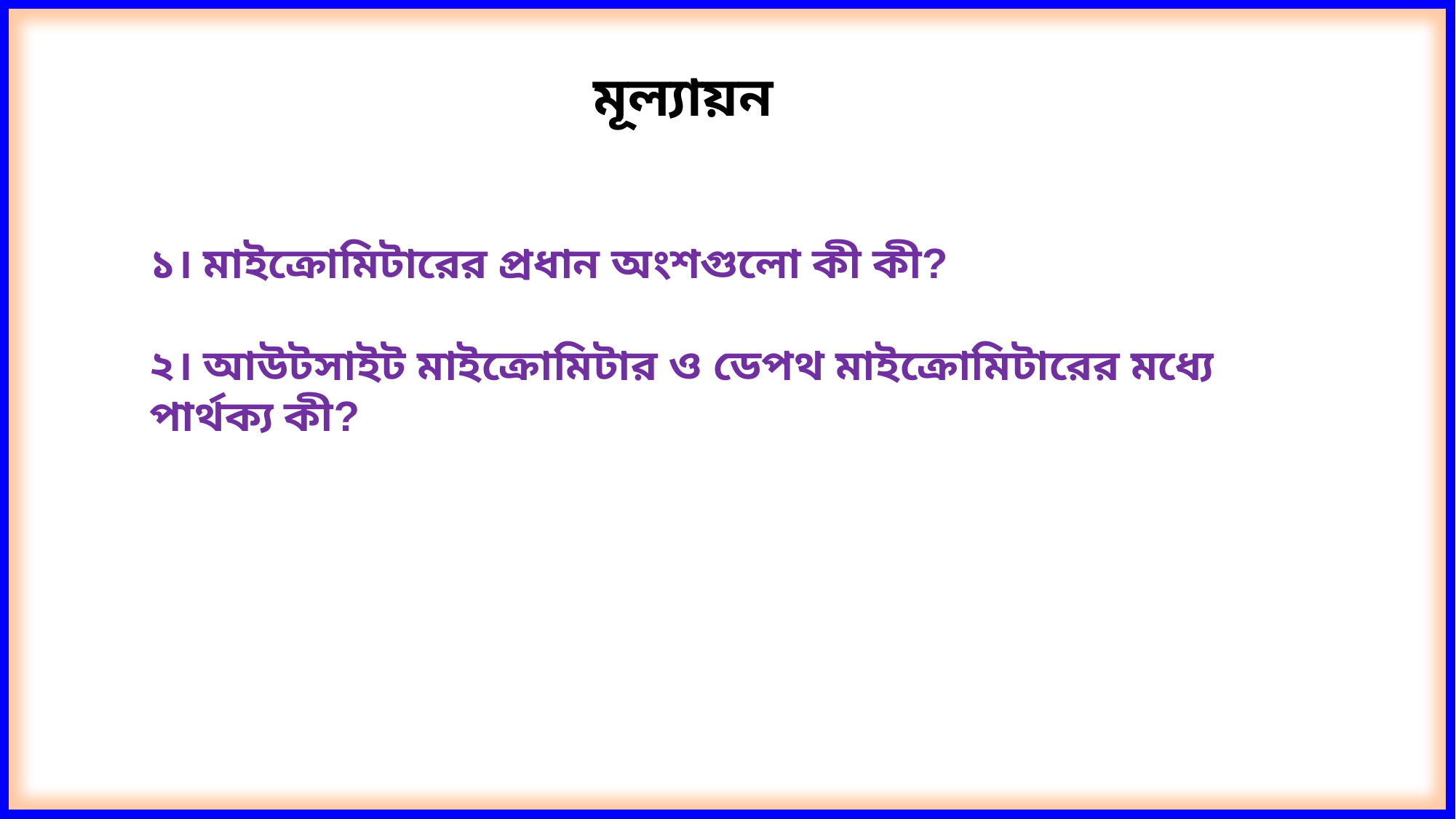

মূল্যায়ন
১। মাইক্রোমিটারের প্রধান অংশগুলো কী কী?

২। আউটসাইট মাইক্রোমিটার ও ডেপথ মাইক্রোমিটারের মধ্যে পার্থক্য কী?